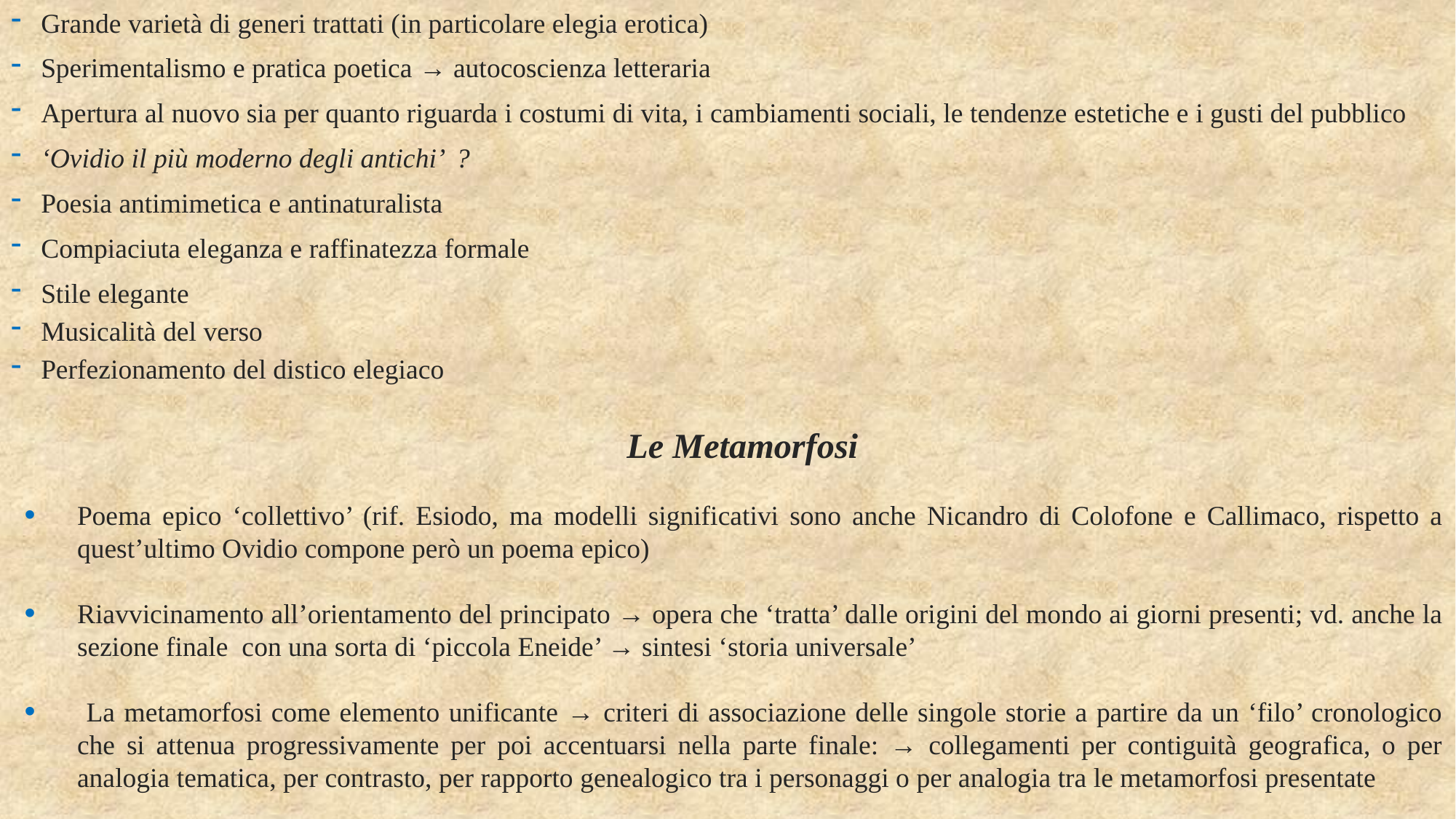

Grande varietà di generi trattati (in particolare elegia erotica)
Sperimentalismo e pratica poetica → autocoscienza letteraria
Apertura al nuovo sia per quanto riguarda i costumi di vita, i cambiamenti sociali, le tendenze estetiche e i gusti del pubblico
‘Ovidio il più moderno degli antichi’  ?
Poesia antimimetica e antinaturalista
Compiaciuta eleganza e raffinatezza formale
Stile elegante
Musicalità del verso
Perfezionamento del distico elegiaco

Le Metamorfosi

Poema epico ‘collettivo’ (rif. Esiodo, ma modelli significativi sono anche Nicandro di Colofone e Callimaco, rispetto a quest’ultimo Ovidio compone però un poema epico)

Riavvicinamento all’orientamento del principato → opera che ‘tratta’ dalle origini del mondo ai giorni presenti; vd. anche la sezione finale  con una sorta di ‘piccola Eneide’ → sintesi ‘storia universale’

 La metamorfosi come elemento unificante → criteri di associazione delle singole storie a partire da un ‘filo’ cronologico che si attenua progressivamente per poi accentuarsi nella parte finale: → collegamenti per contiguità geografica, o per analogia tematica, per contrasto, per rapporto genealogico tra i personaggi o per analogia tra le metamorfosi presentate